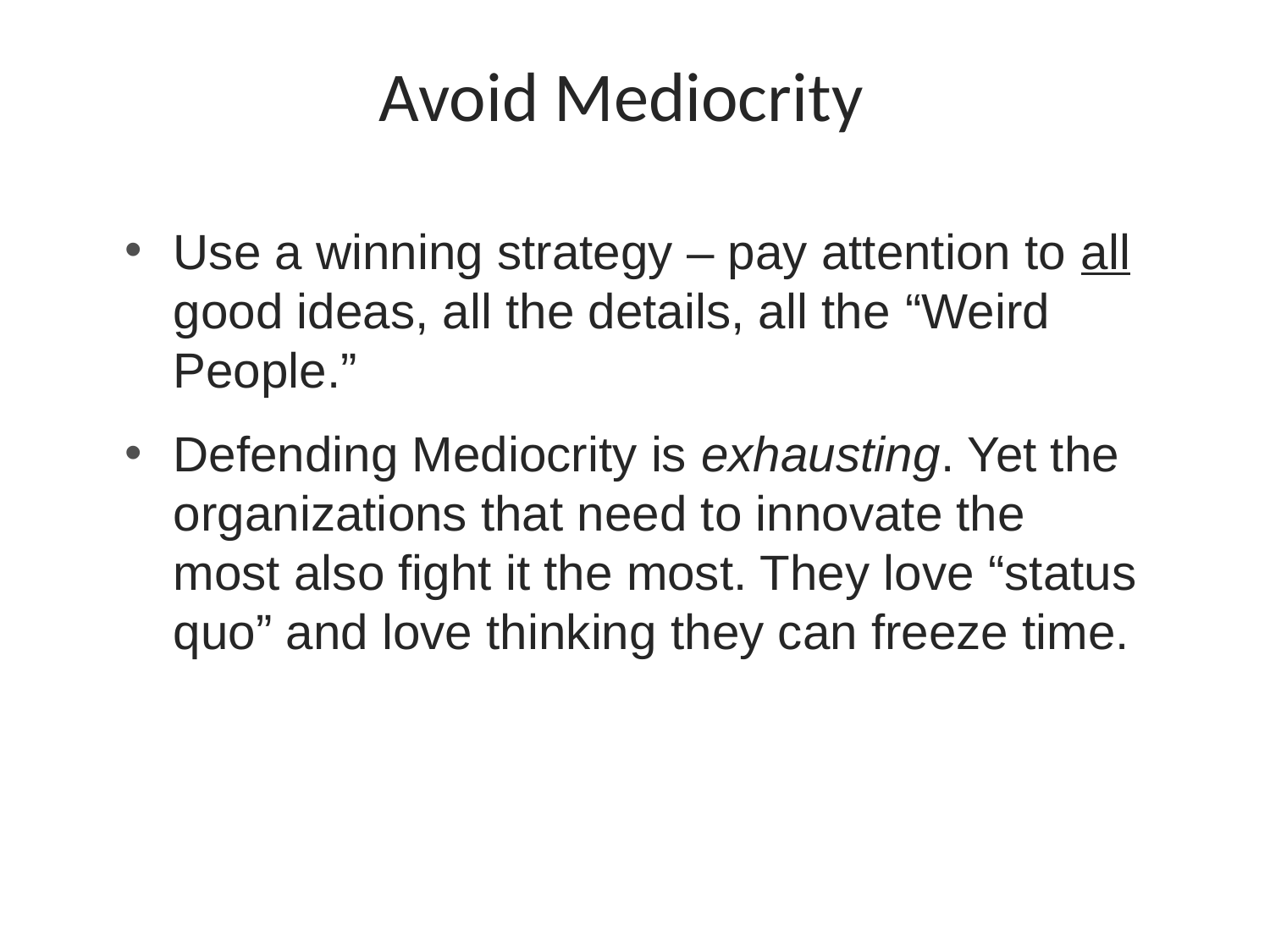

Avoid Mediocrity
Use a winning strategy – pay attention to all good ideas, all the details, all the “Weird People.”
Defending Mediocrity is exhausting. Yet the organizations that need to innovate the most also fight it the most. They love “status quo” and love thinking they can freeze time.